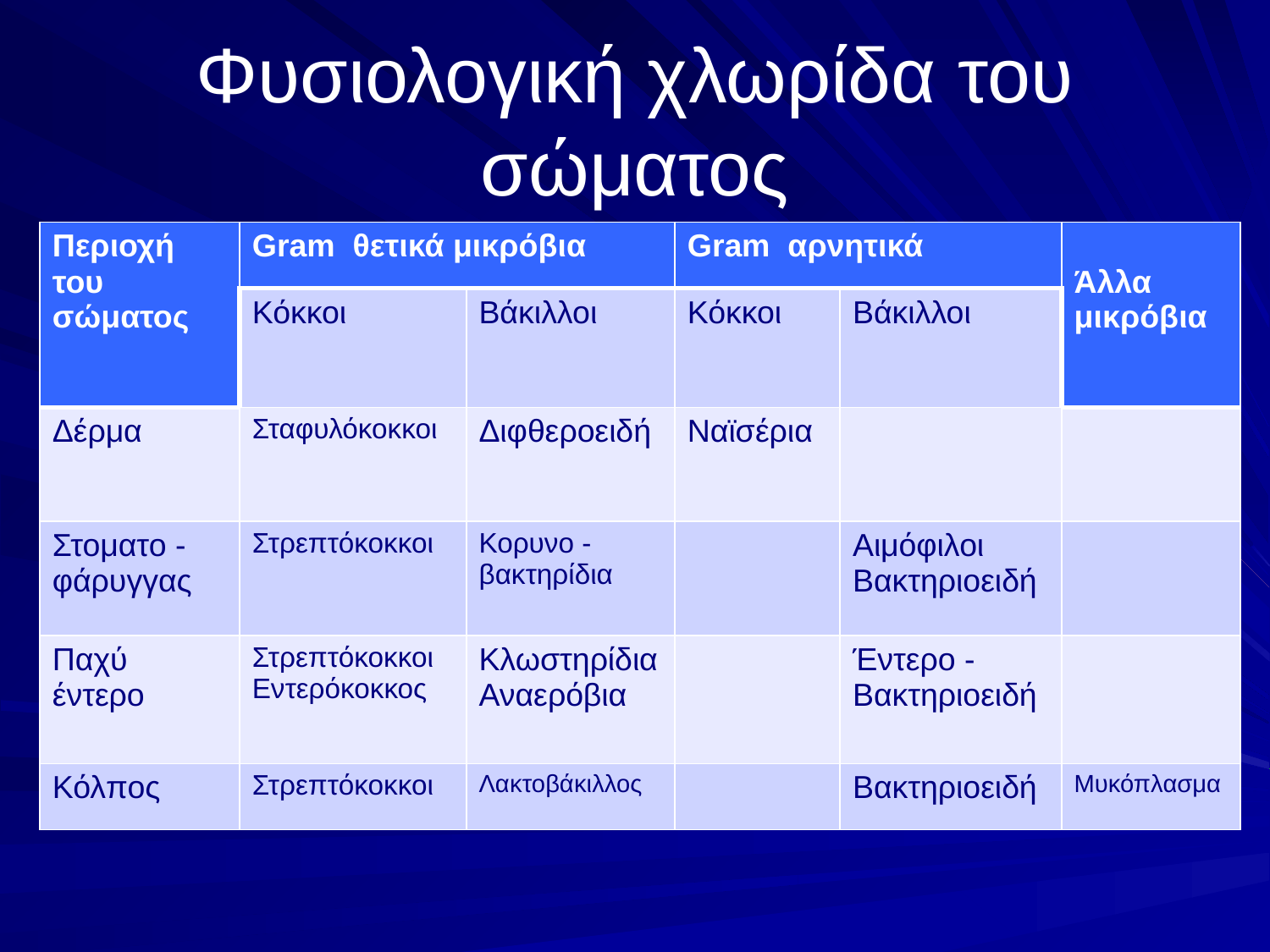

# Φυσιολογική χλωρίδα του σώματος
| Περιοχή του σώματος | Gram θετικά μικρόβια |  | Gram αρνητικά |  | Άλλα μικρόβια |
| --- | --- | --- | --- | --- | --- |
|  | Κόκκοι | Βάκιλλοι | Κόκκοι | Βάκιλλοι |  |
| Δέρμα | Σταφυλόκοκκοι | Διφθεροειδή | Ναϊσέρια |  |  |
| Στοματο -φάρυγγας | Στρεπτόκοκκοι | Κορυνο - βακτηρίδια |  | Αιμόφιλοι Βακτηριοειδή |  |
| Παχύ έντερο | Στρεπτόκοκκοι Εντερόκοκκος | Κλωστηρίδια Αναερόβια |  | Έντερο -Βακτηριοειδή |  |
| Κόλπος | Στρεπτόκοκκοι | Λακτοβάκιλλος |  | Βακτηριοειδή | Μυκόπλασμα |